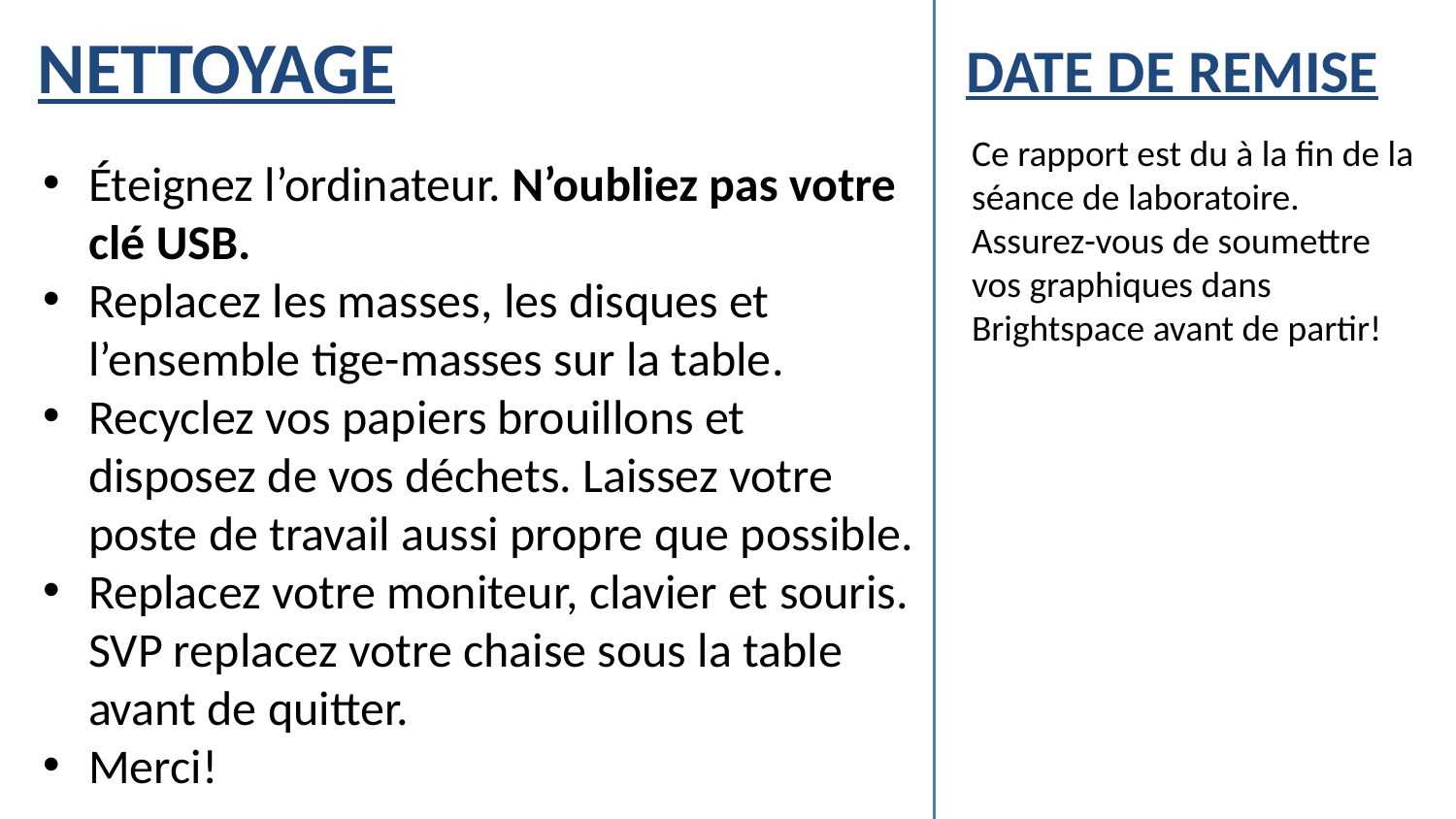

DATE DE REMISE
# NETTOYAGE
Ce rapport est du à la fin de la séance de laboratoire.
Assurez-vous de soumettre vos graphiques dans Brightspace avant de partir!
Éteignez l’ordinateur. N’oubliez pas votre clé USB.
Replacez les masses, les disques et l’ensemble tige-masses sur la table.
Recyclez vos papiers brouillons et disposez de vos déchets. Laissez votre poste de travail aussi propre que possible.
Replacez votre moniteur, clavier et souris. SVP replacez votre chaise sous la table avant de quitter.
Merci!